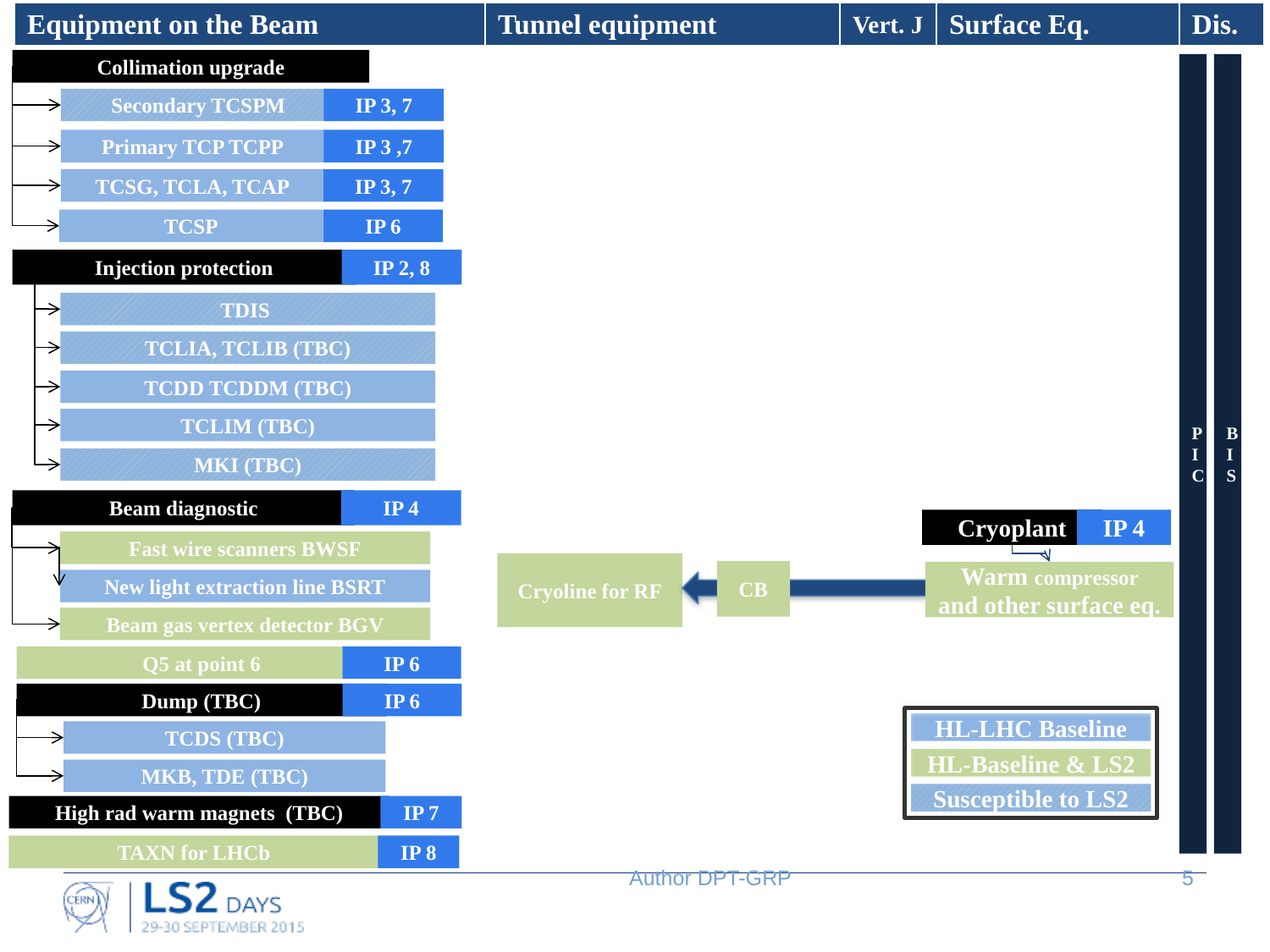

| Equipment on the Beam | Tunnel equipment | Vert. J | Surface Eq. | Dis. |
| --- | --- | --- | --- | --- |
Collimation upgrade
P
I
C
BIS
IP 3, 7
Secondary TCSPM
IP 3 ,7
Primary TCP TCPP
TCSG, TCLA, TCAP
IP 3, 7
TCSP
IP 6
IP 2, 8
Injection protection
TDIS
TCLIA, TCLIB (TBC)
TCDD TCDDM (TBC)
TCLIM (TBC)
MKI (TBC)
Beam diagnostic
IP 4
Cryoplant
IP 4
Fast wire scanners BWSF
Cryoline for RF
CB
Warm compressor and other surface eq.
New light extraction line BSRT

Beam gas vertex detector BGV
IP 6
Q5 at point 6
IP 6
Dump (TBC)

HL-LHC Baseline
TCDS (TBC)
HL-Baseline & LS2
MKB, TDE (TBC)
Susceptible to LS2
High rad warm magnets  (TBC)
IP 7
TAXN for LHCb
IP 8
Author DPT-GRP
5